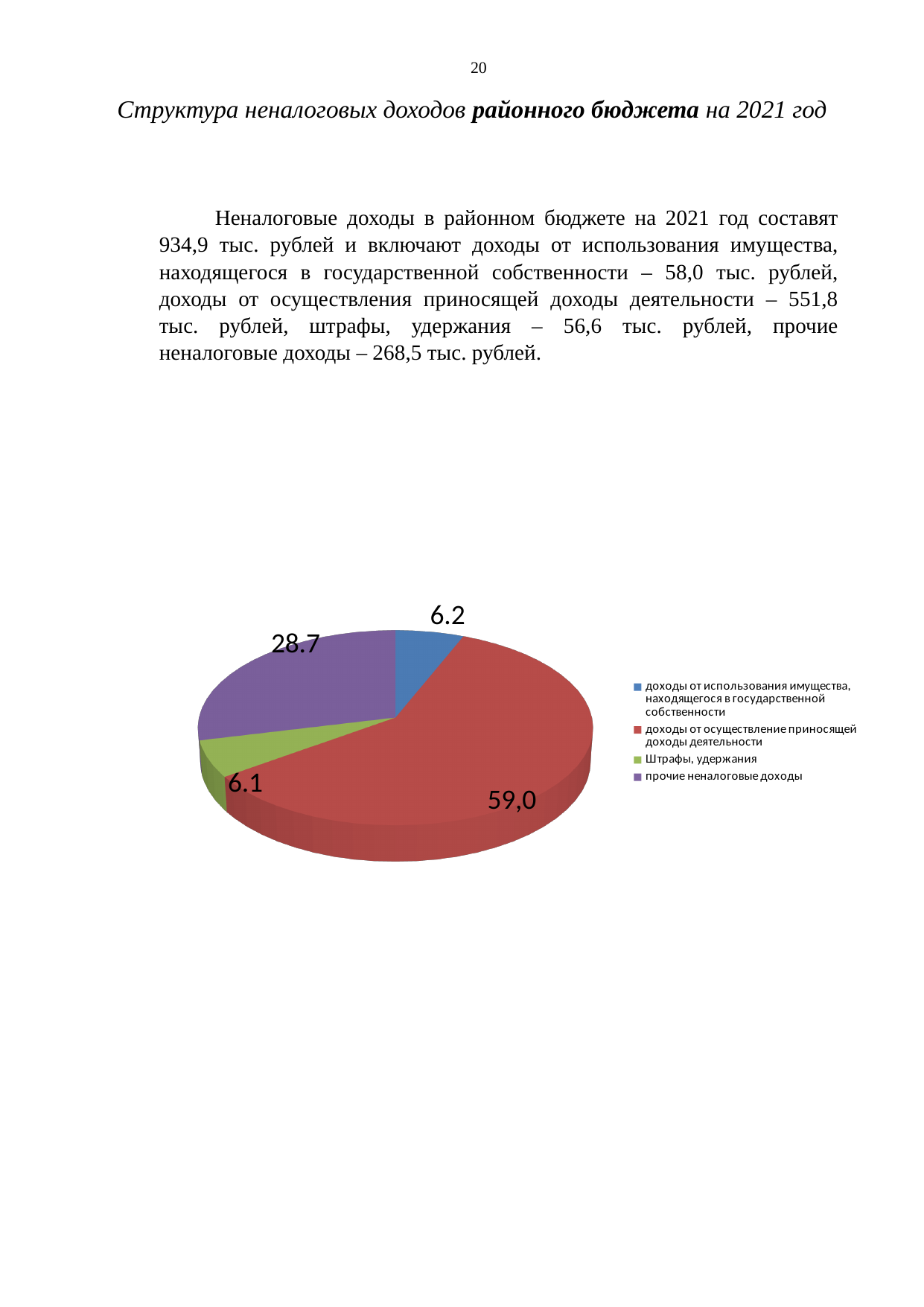

20
Структура неналоговых доходов районного бюджета на 2021 год

Неналоговые доходы в районном бюджете на 2021 год составят 934,9 тыс. рублей и включают доходы от использования имущества, находящегося в государственной собственности – 58,0 тыс. рублей, доходы от осуществления приносящей доходы деятельности – 551,8 тыс. рублей, штрафы, удержания – 56,6 тыс. рублей, прочие неналоговые доходы – 268,5 тыс. рублей.

[unsupported chart]